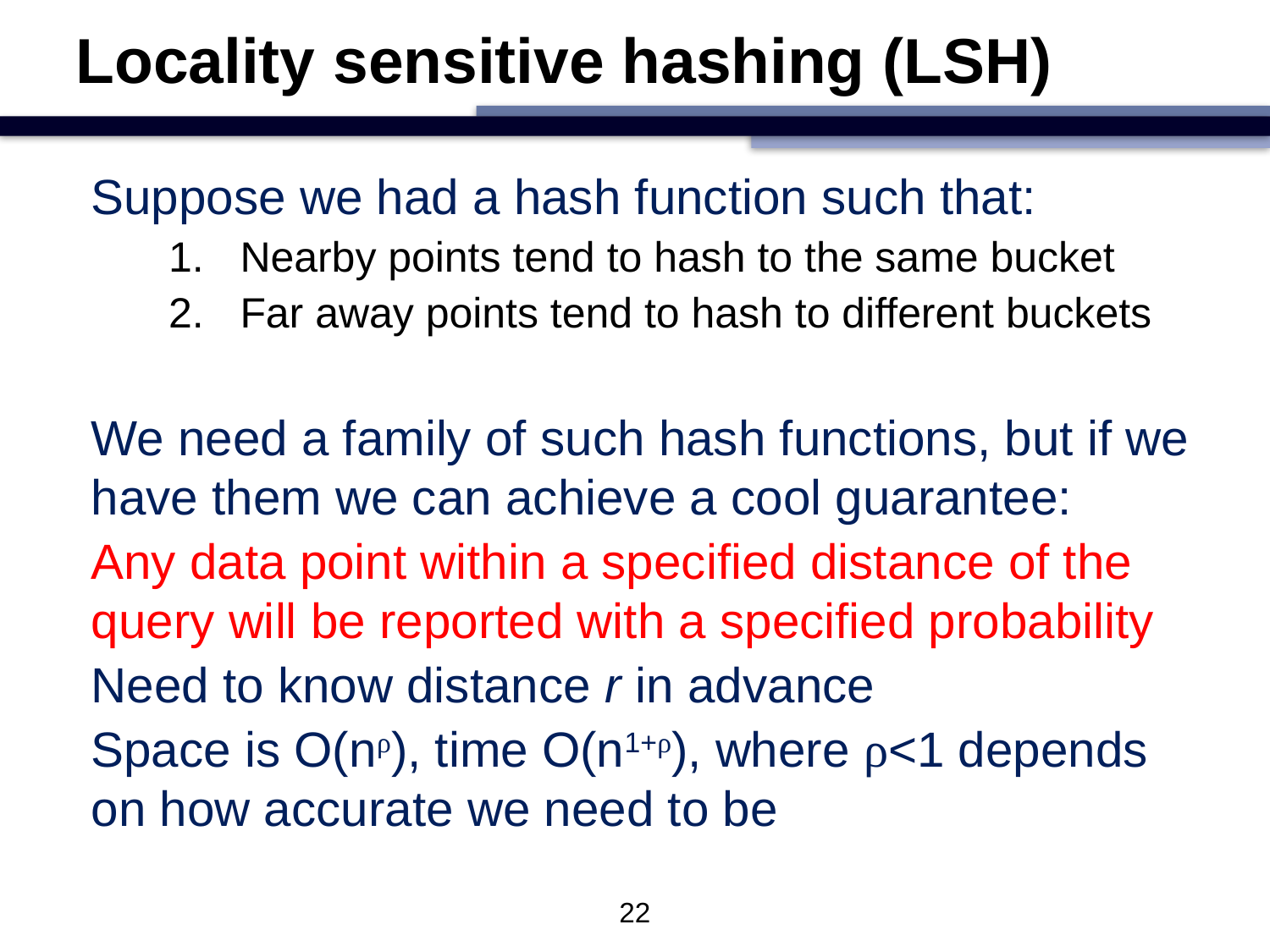

# Locality sensitive hashing (LSH)
Suppose we had a hash function such that:
Nearby points tend to hash to the same bucket
Far away points tend to hash to different buckets

We need a family of such hash functions, but if we have them we can achieve a cool guarantee:
Any data point within a specified distance of the query will be reported with a specified probability
Need to know distance r in advance
Space is O(nρ), time O(n1+ρ), where ρ<1 depends on how accurate we need to be

22